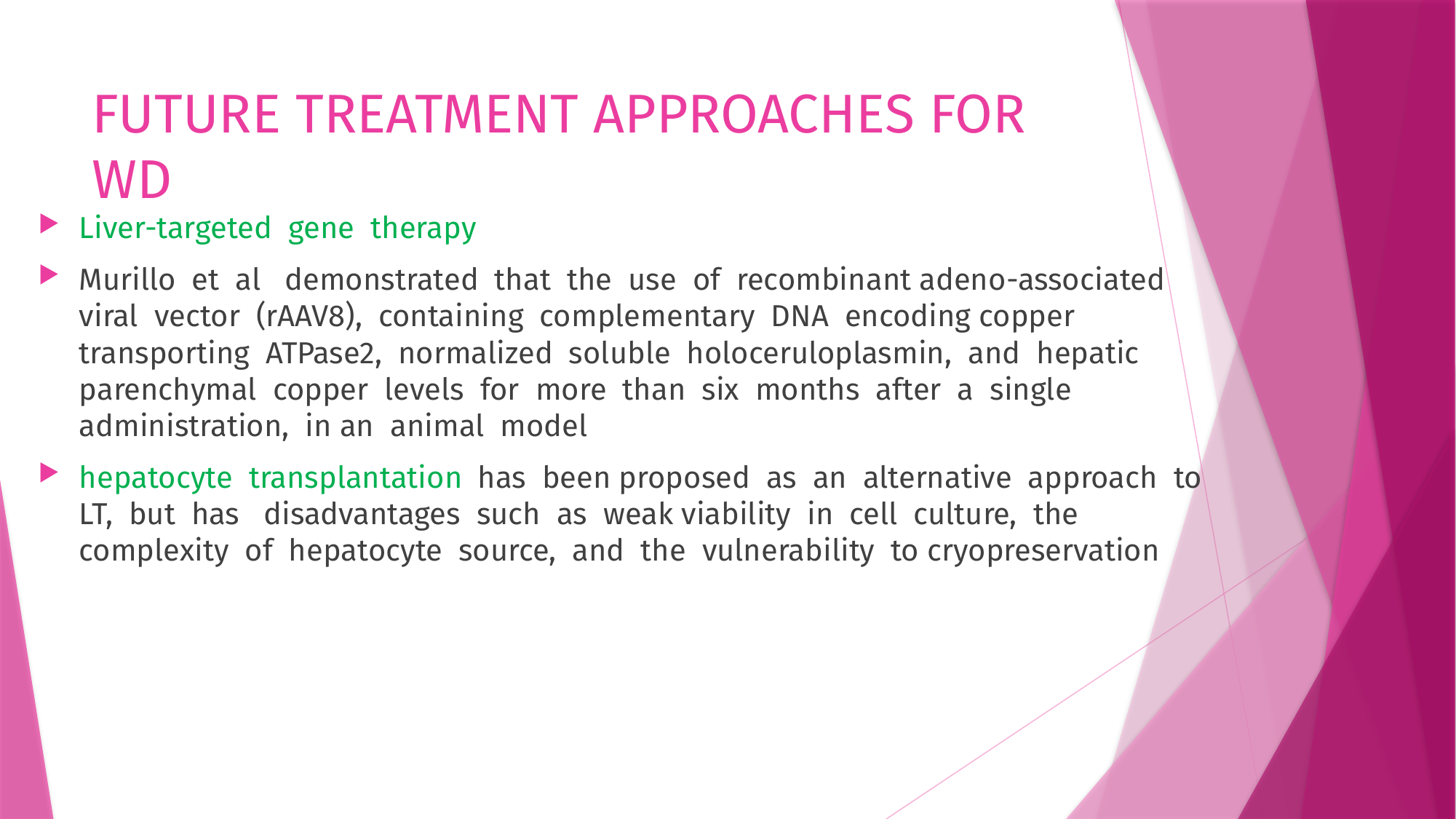

# FUTURE TREATMENT APPROACHES FOR WD
Liver-targeted  gene  therapy
Murillo  et  al   demonstrated  that  the  use  of  recombinant adeno-associated  viral  vector  (rAAV8),  containing  complementary  DNA  encoding copper  transporting  ATPase2,  normalized  soluble  holoceruloplasmin,  and  hepatic parenchymal  copper  levels  for  more  than  six  months  after  a  single  administration,  in an  animal  model
hepatocyte  transplantation  has  been proposed  as  an  alternative  approach  to  LT,  but  has   disadvantages  such  as  weak viability  in  cell  culture,  the  complexity  of  hepatocyte  source,  and  the  vulnerability  to cryopreservation